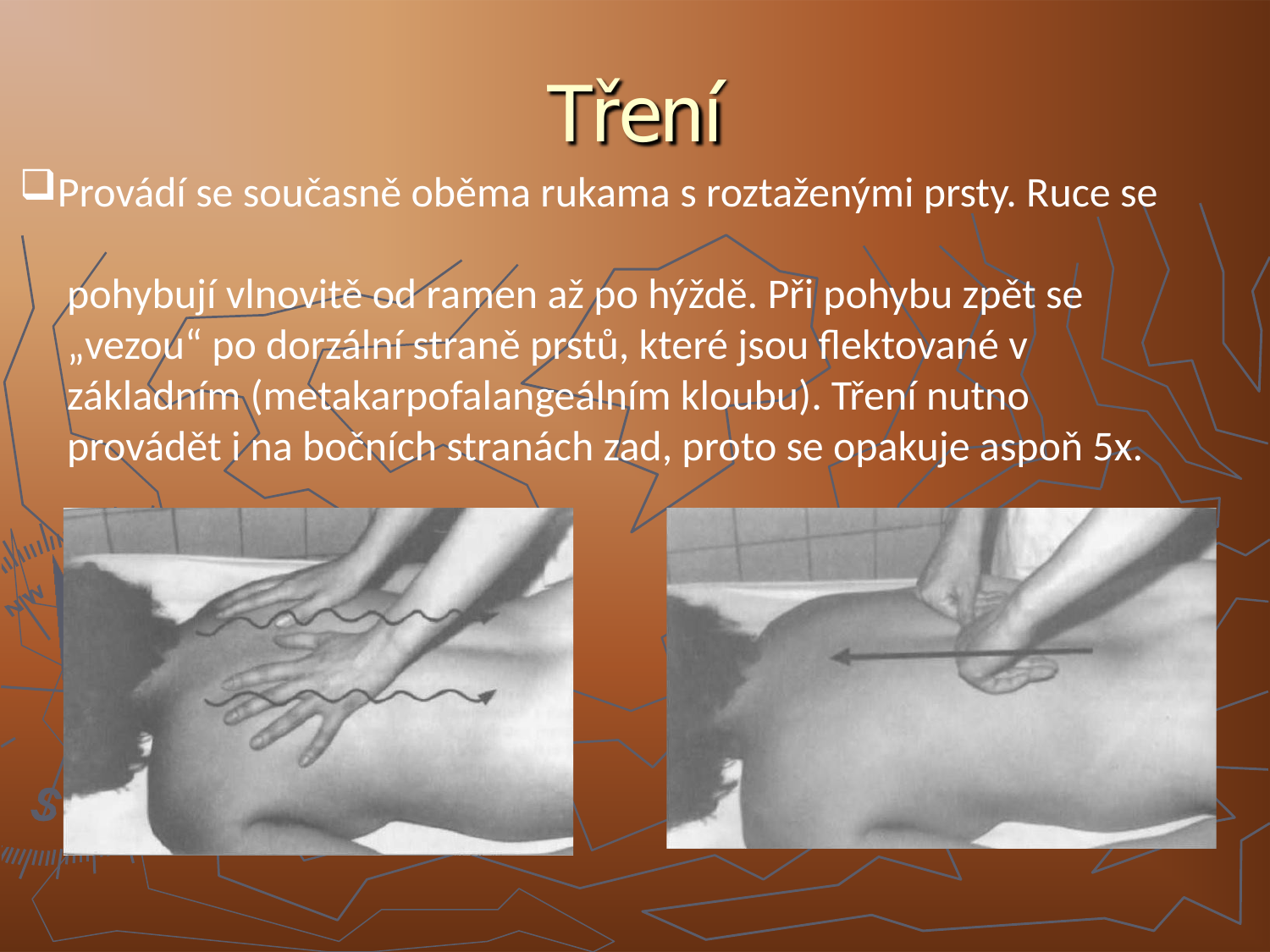

# Tření
Provádí se současně oběma rukama s roztaženými prsty. Ruce se
     pohybují vlnovitě od ramen až po hýždě. Při pohybu zpět se
     „vezou“ po dorzální straně prstů, které jsou flektované v
     základním (metakarpofalangeálním kloubu). Tření nutno
     provádět i na bočních stranách zad, proto se opakuje aspoň 5x.